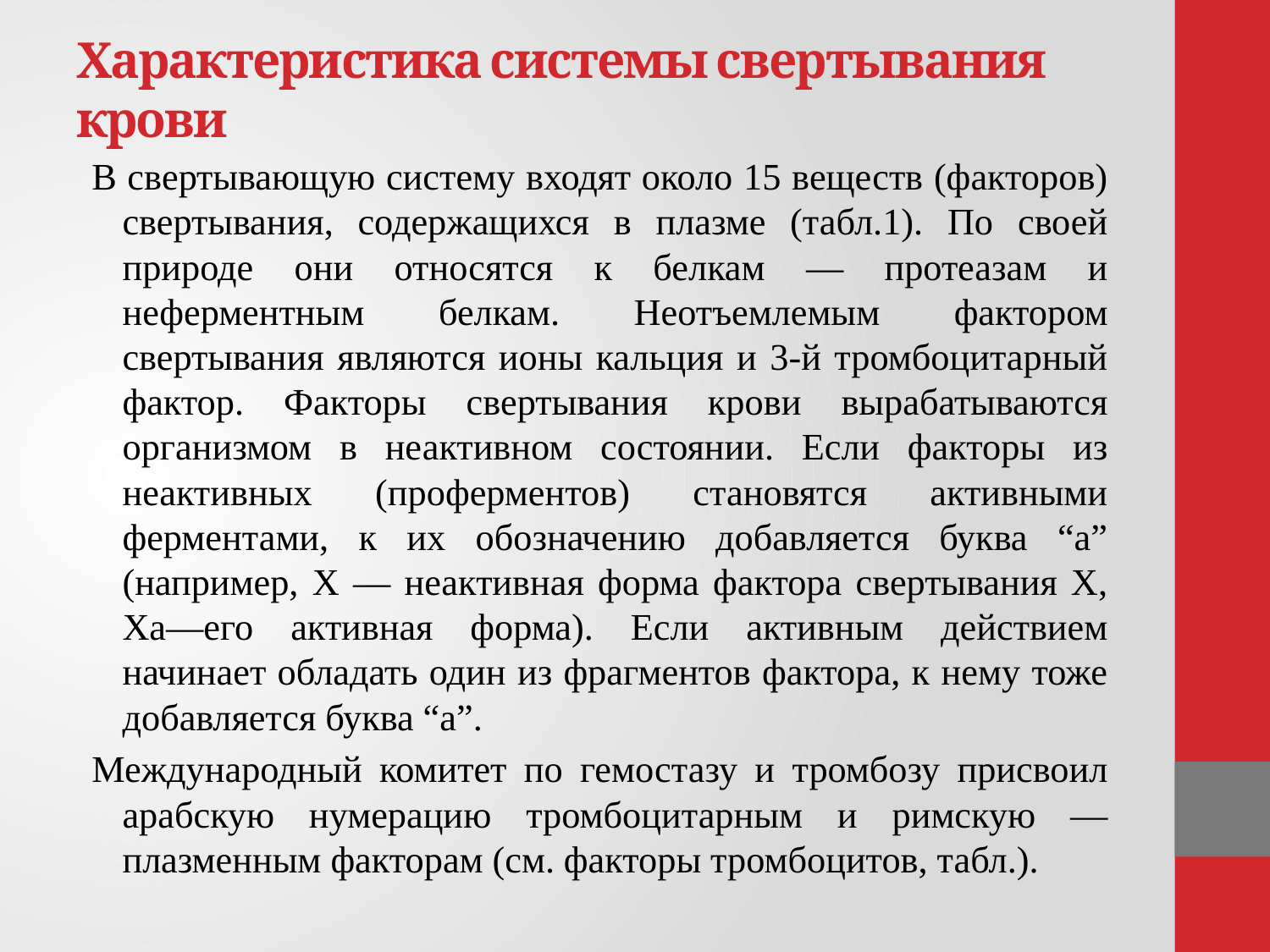

# Характеристика системы свертывания крови
В свертывающую систему входят около 15 веществ (факторов) свертывания, содержащихся в плазме (табл.1). По своей природе они относятся к белкам — протеазам и неферментным белкам. Неотъемлемым фактором свертывания являются ионы кальция и 3-й тромбоцитарный фактор. Факторы свертывания крови вырабатываются организмом в неактивном состоянии. Если факторы из неактивных (проферментов) становятся активными ферментами, к их обозначению добавляется буква “а” (например, Х — неактивная форма фактора свертывания X, Ха—его активная форма). Если активным действием начинает обладать один из фрагментов фактора, к нему тоже добавляется буква “а”.
Международный комитет по гемостазу и тромбозу присвоил арабскую нумерацию тромбоцитарным и римскую — плазменным факторам (см. факторы тромбоцитов, табл.).